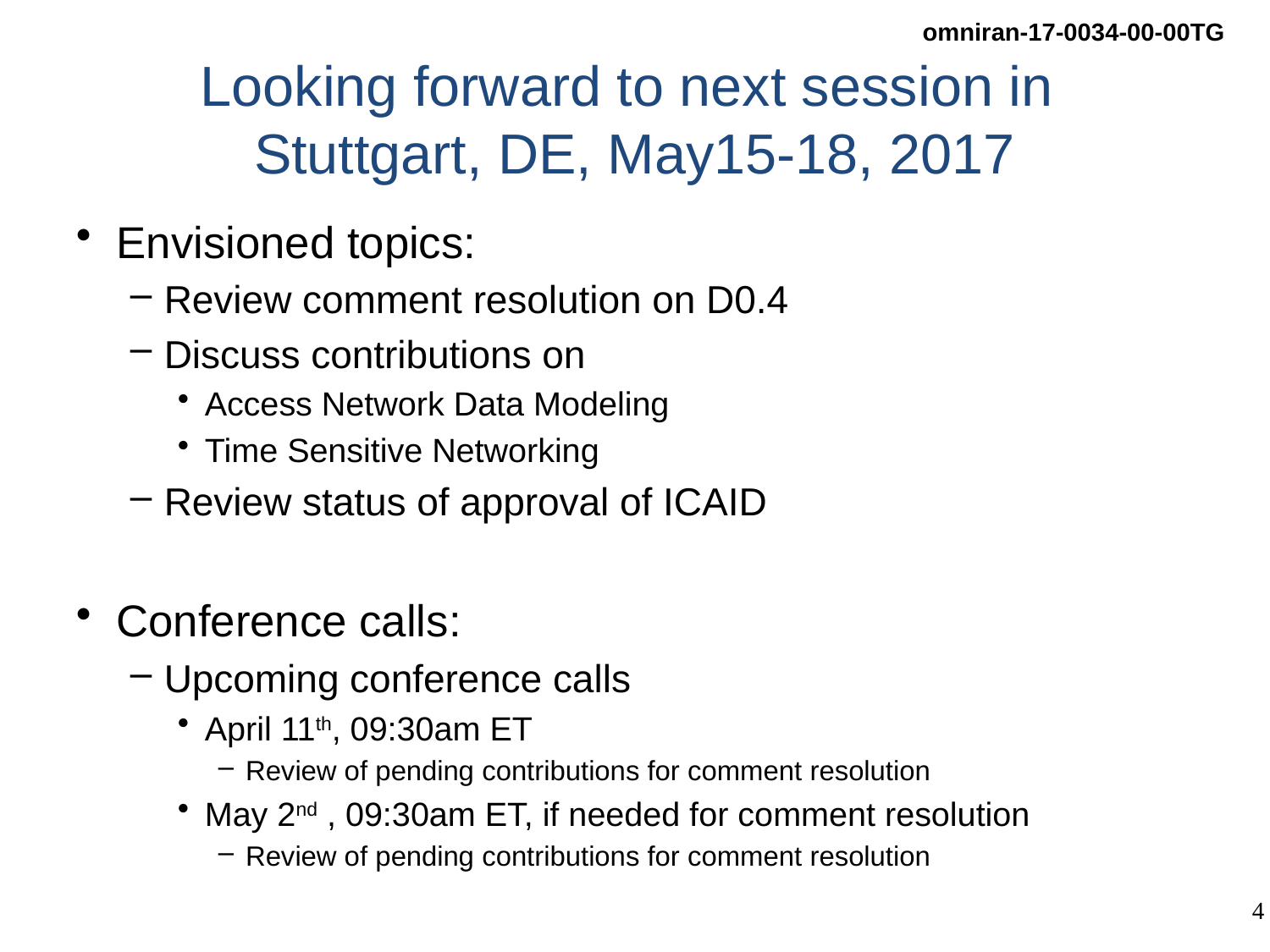

# Looking forward to next session in Stuttgart, DE, May15-18, 2017
Envisioned topics:
Review comment resolution on D0.4
Discuss contributions on
Access Network Data Modeling
Time Sensitive Networking
Review status of approval of ICAID

Conference calls:
Upcoming conference calls
April 11th, 09:30am ET
Review of pending contributions for comment resolution
May 2nd , 09:30am ET, if needed for comment resolution
Review of pending contributions for comment resolution